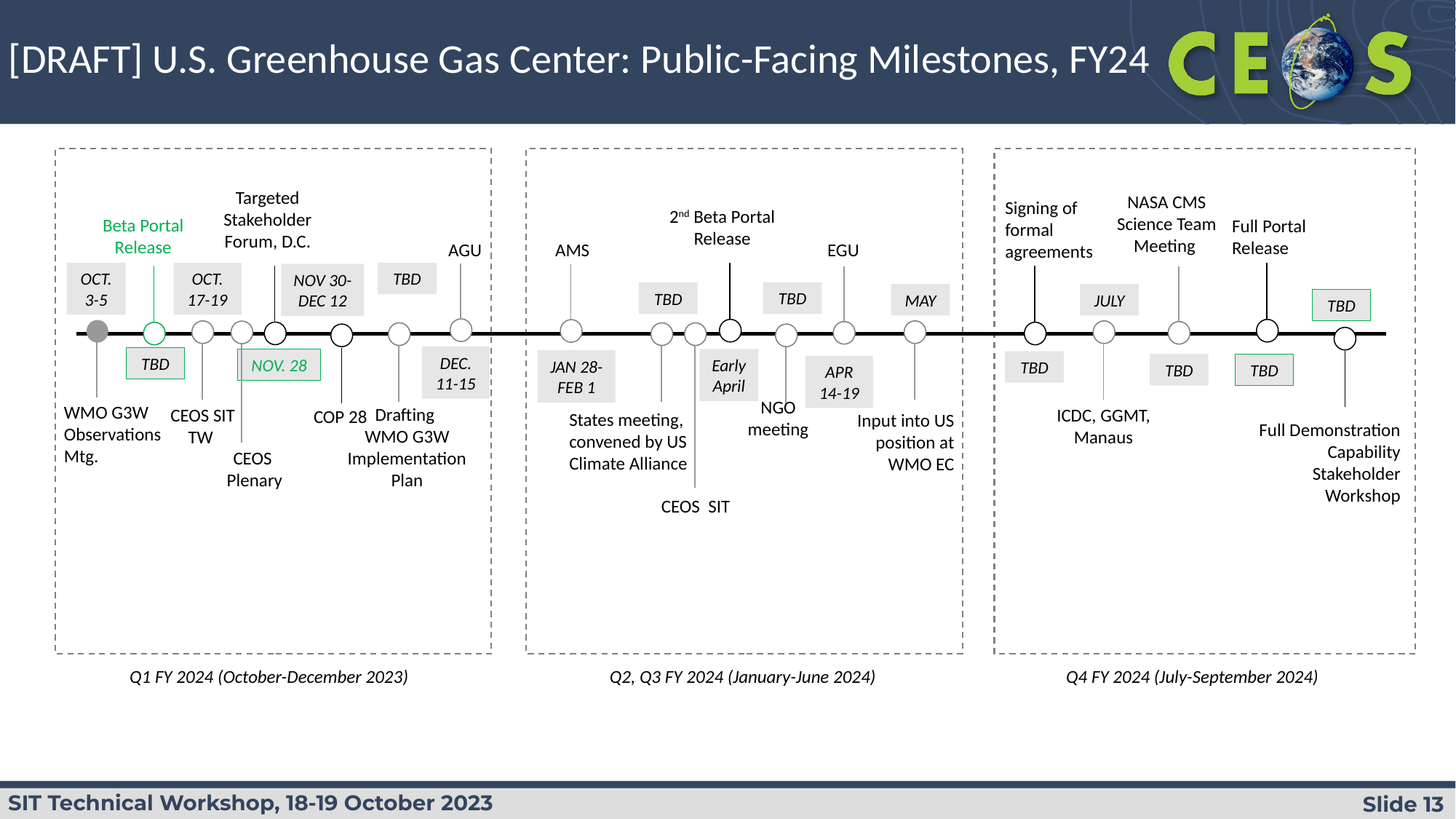

# [DRAFT] U.S. Greenhouse Gas Center: Public-Facing Milestones, FY24

Targeted
Stakeholder Forum, D.C.
NASA CMS Science Team Meeting
Signing of formal agreements
2nd Beta Portal Release
Beta Portal Release
Full Portal Release
EGU
AGU
AMS
OCT. 3-5
OCT. 17-19
TBD

NOV 30- DEC 12

TBD
TBD
MAY
JULY
TBD

DEC.
11-15
TBD
NOV. 28
Early April
JAN 28- FEB 1
TBD
TBD
TBD
APR 14-19
Drafting
WMO G3W Implementation Plan
ICDC, GGMT, Manaus
NGO meeting
Input into US position at WMO EC
WMO G3W Observations Mtg.
CEOS SIT
TW
COP 28
States meeting, convened by US Climate Alliance
Full Demonstration Capability Stakeholder Workshop
CEOS  Plenary
CEOS  SIT
Q4 FY 2024 (July-September 2024)
Q1 FY 2024 (October-December 2023)
Q2, Q3 FY 2024 (January-June 2024)